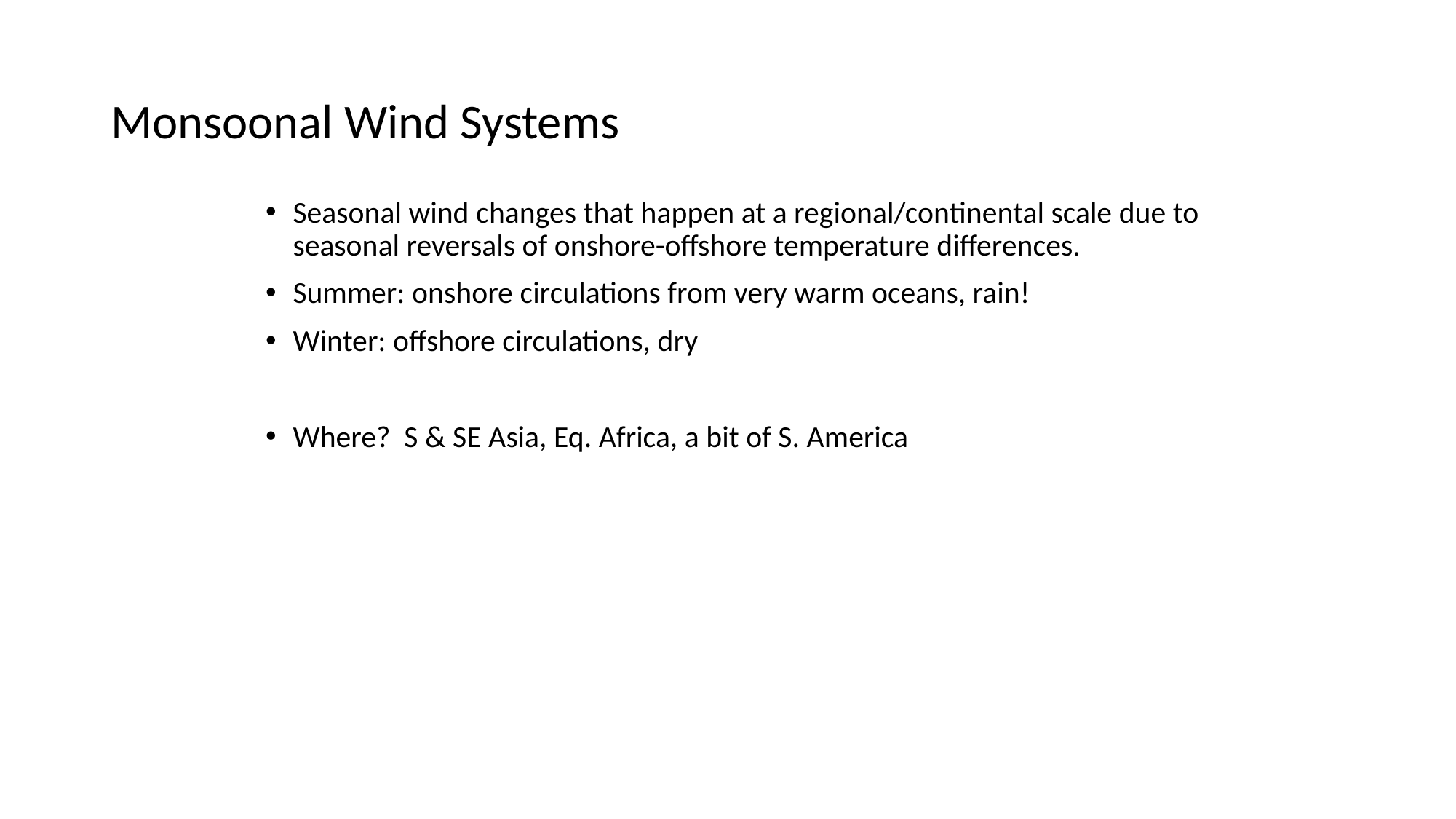

# Monsoonal Wind Systems
Seasonal wind changes that happen at a regional/continental scale due to seasonal reversals of onshore-offshore temperature differences.
Summer: onshore circulations from very warm oceans, rain!
Winter: offshore circulations, dry

Where?  S & SE Asia, Eq. Africa, a bit of S. America